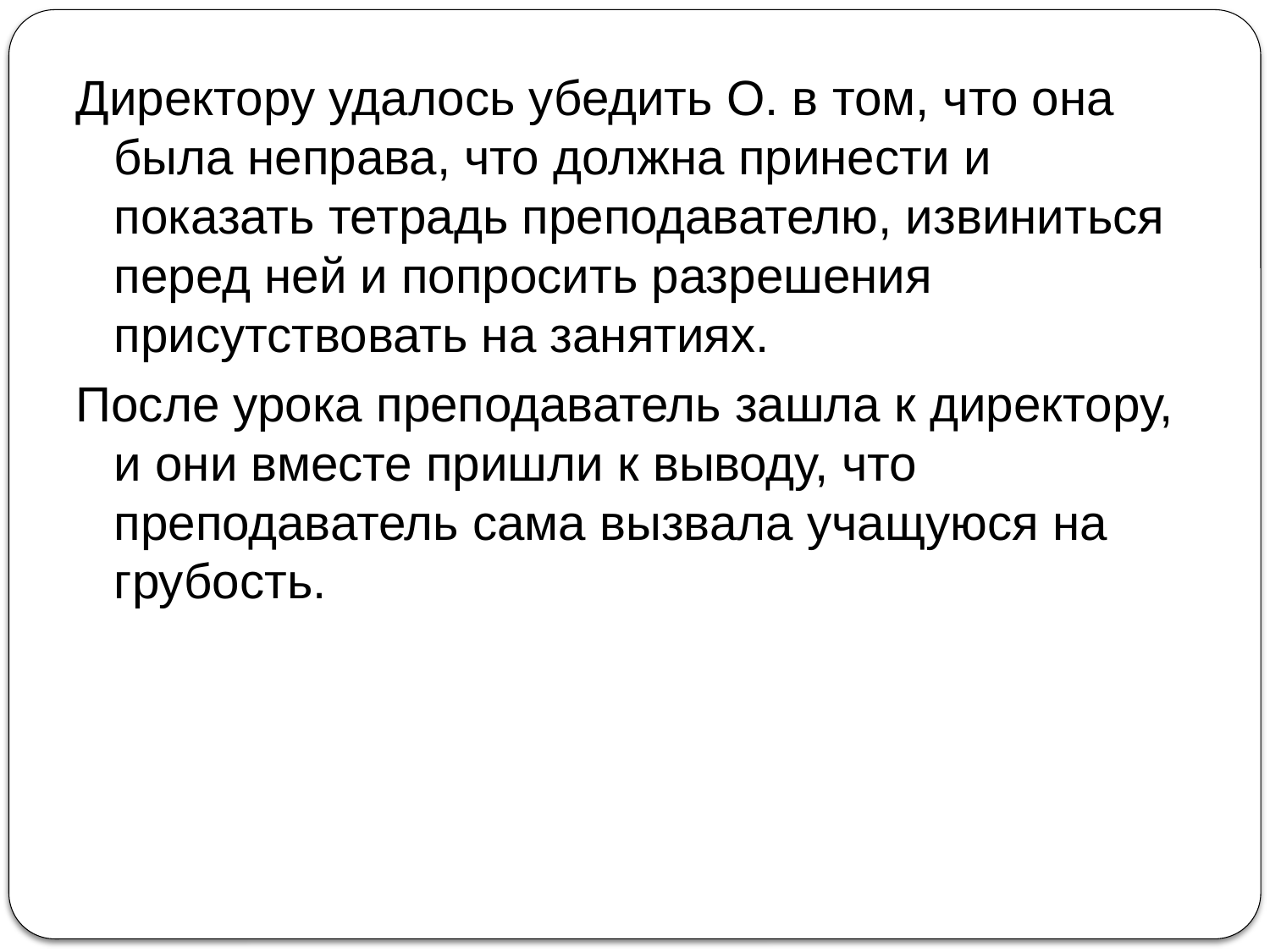

Директору удалось убедить О. в том, что она была неправа, что должна принести и показать тетрадь преподавателю, извиниться перед ней и попросить разрешения присутствовать на занятиях.
После урока преподаватель зашла к директору, и они вместе пришли к выводу, что преподаватель сама вызвала учащуюся на грубость.